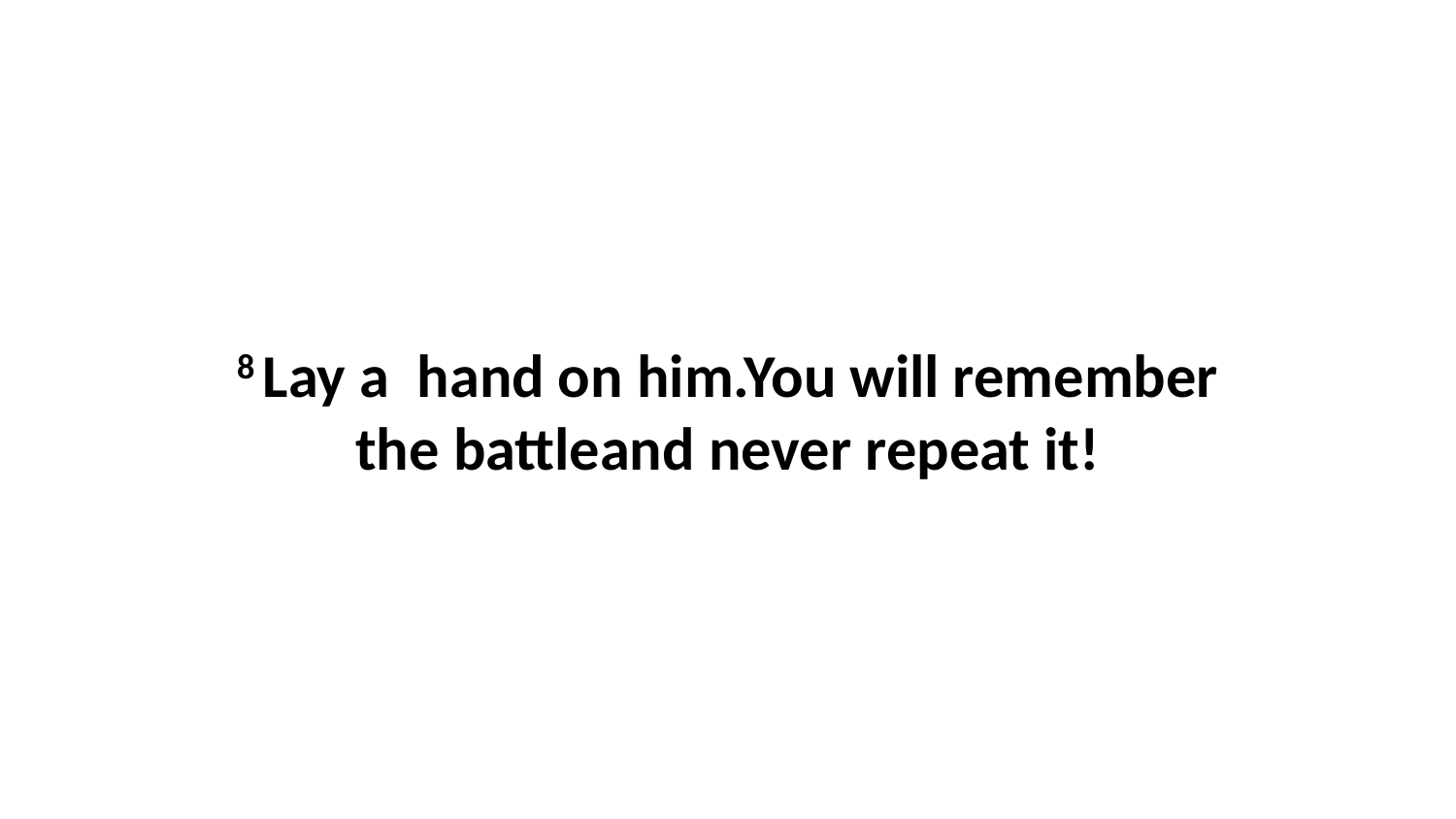

8 Lay a  hand on him.You will remember the battleand never repeat it!